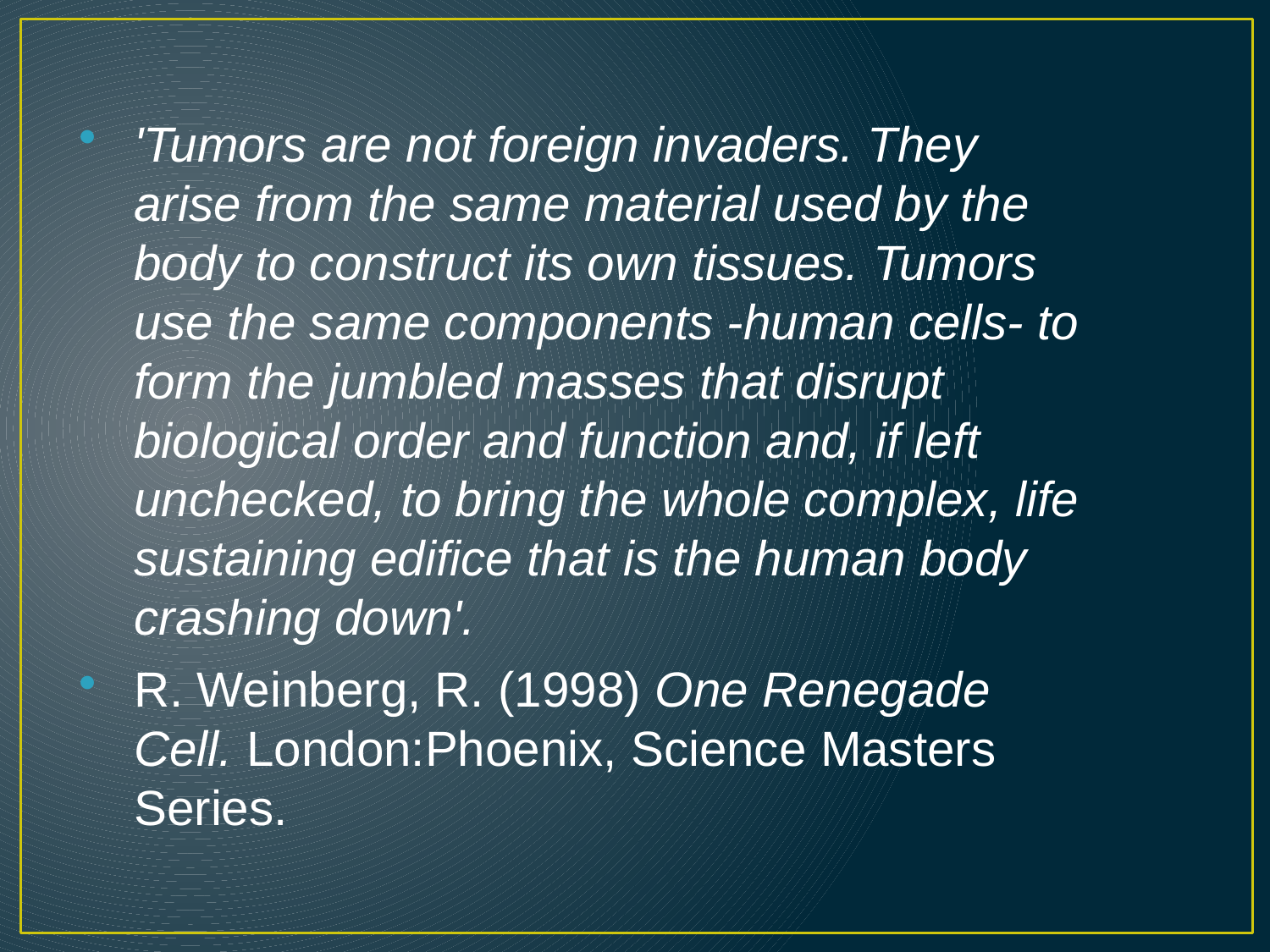

'Tumors are not foreign invaders. They arise from the same material used by the body to construct its own tissues. Tumors use the same components -human cells- to form the jumbled masses that disrupt biological order and function and, if left unchecked, to bring the whole complex, life sustaining edifice that is the human body crashing down'.
R. Weinberg, R. (1998) One Renegade Cell. London:Phoenix, Science Masters Series.